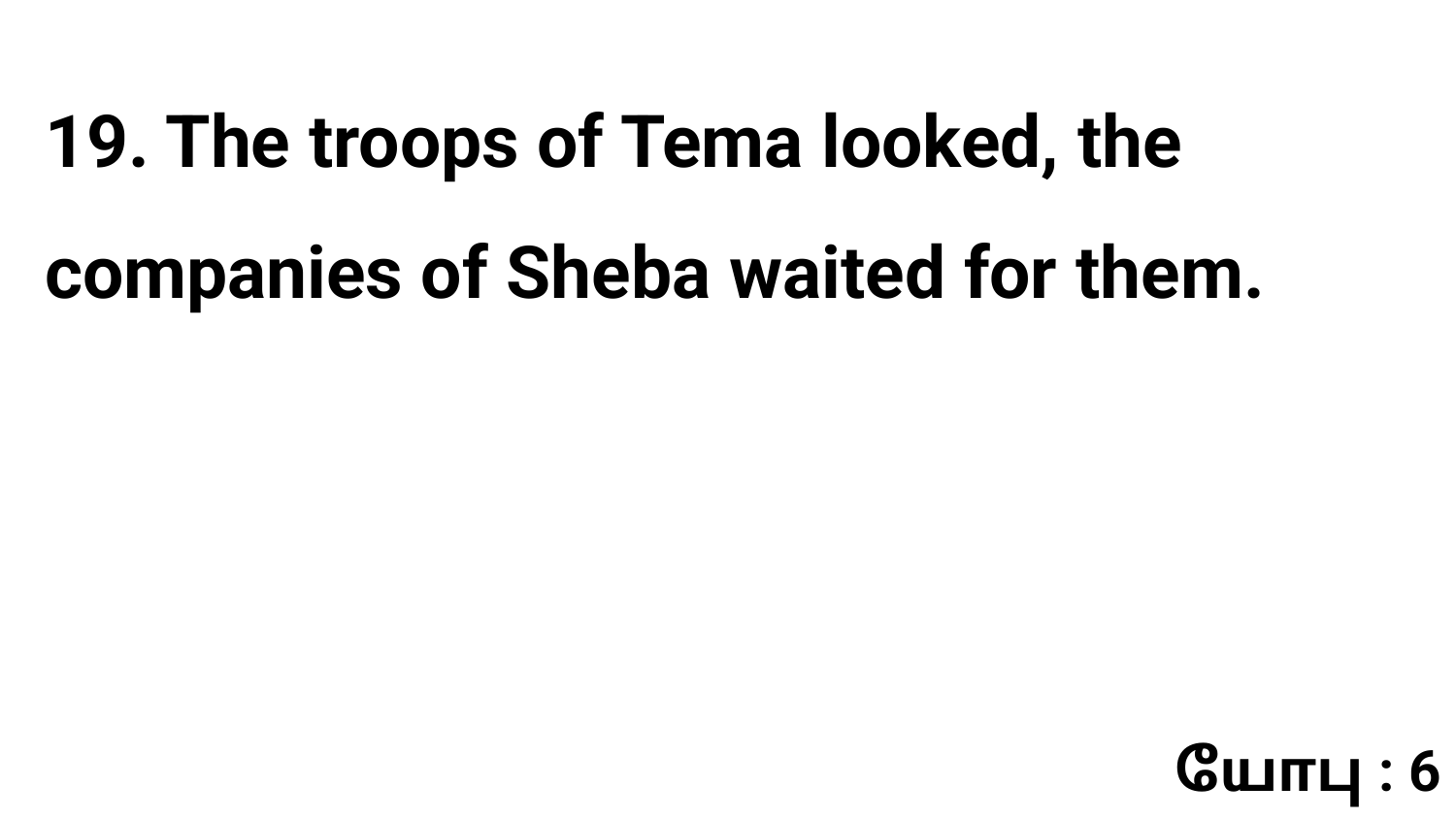

19. The troops of Tema looked, the companies of Sheba waited for them.
யோபு : 6